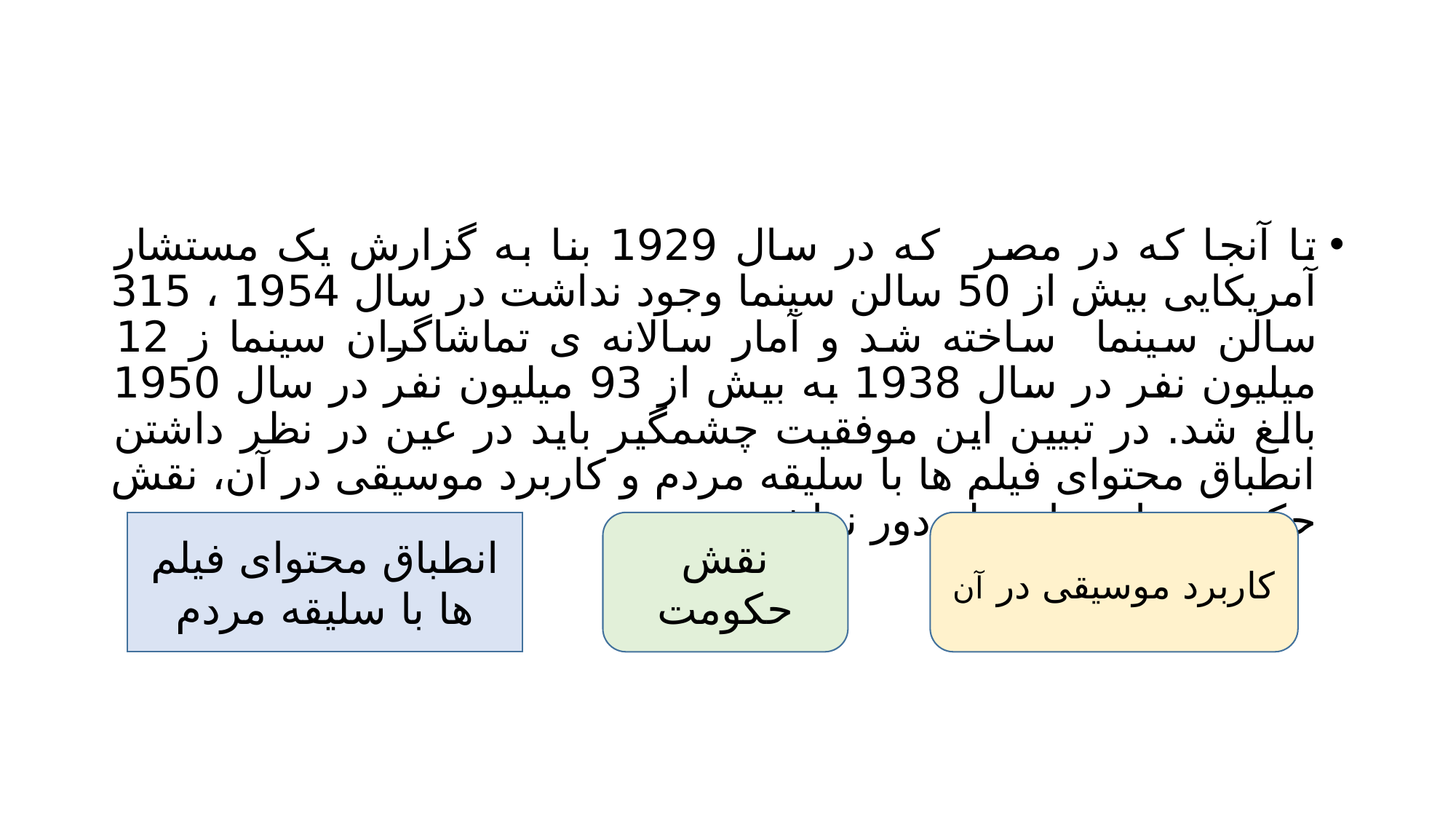

#
تا آنجا که در مصر  که در سال 1929 بنا به گزارش یک مستشار آمریکایی بیش از 50 سالن سینما وجود نداشت در سال 1954 ، 315 سالن سینما  ساخته شد و آمار سالانه ی تماشاگران سینما ز 12 میلیون نفر در سال 1938 به بیش از 93 میلیون نفر در سال 1950 بالغ شد. در تبیین این موفقیت چشمگیر باید در عین در نظر داشتن انطباق محتوای فیلم ها با سلیقه مردم و کاربرد موسیقی در آن، نقش حکومت را نیز از نظر دور نداشت.

نقش حکومت
کاربرد موسیقی در آن
انطباق محتوای فیلم ها با سلیقه مردم